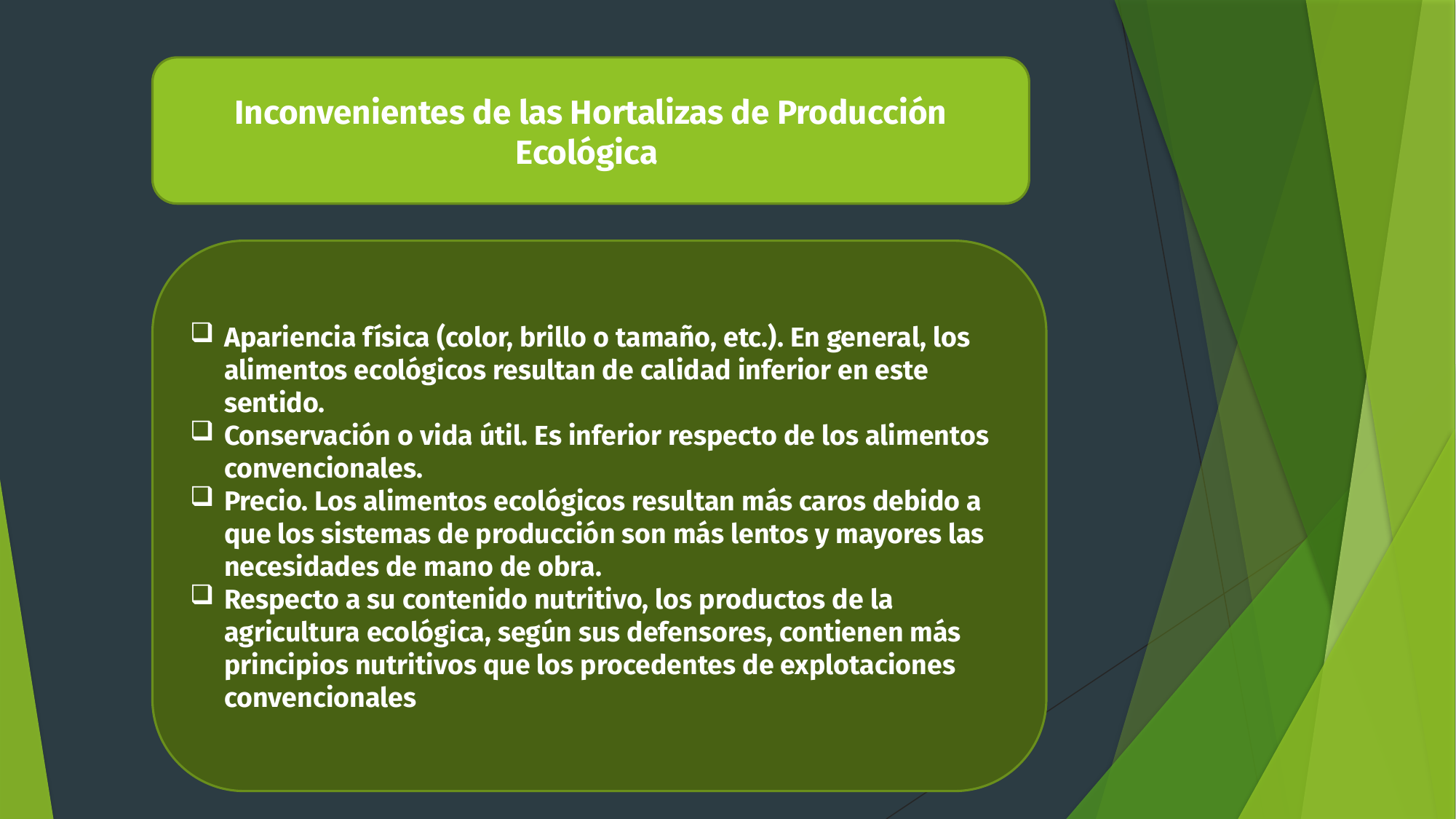

Inconvenientes de las Hortalizas de Producción Ecológica
Apariencia física (color, brillo o tamaño, etc.). En general, los alimentos ecológicos resultan de calidad inferior en este sentido.
Conservación o vida útil. Es inferior respecto de los alimentos convencionales.
Precio. Los alimentos ecológicos resultan más caros debido a que los sistemas de producción son más lentos y mayores las necesidades de mano de obra.
Respecto a su contenido nutritivo, los productos de la agricultura ecológica, según sus defensores, contienen más principios nutritivos que los procedentes de explotaciones convencionales